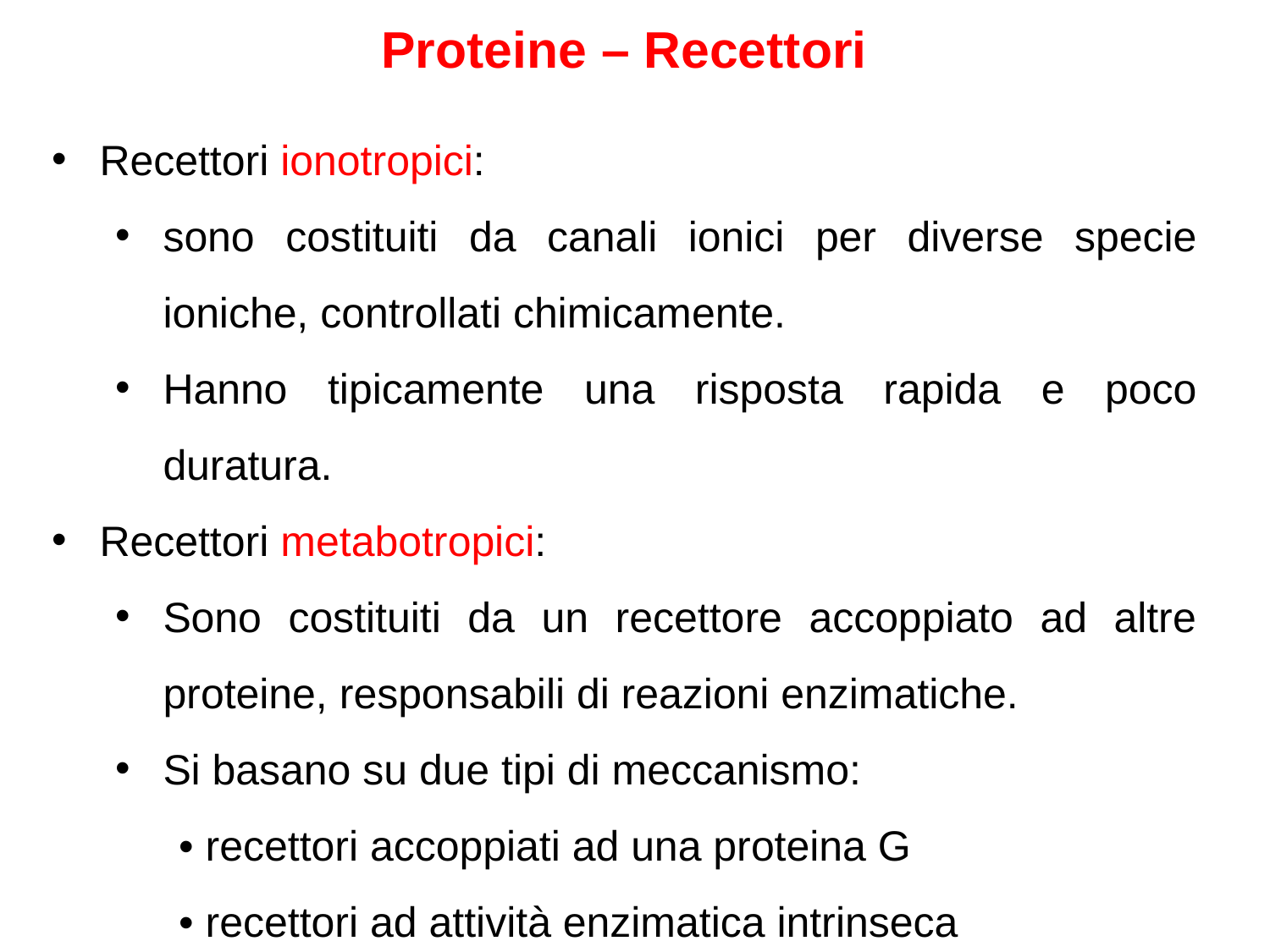

Proteine – Recettori
Recettori ionotropici:
sono costituiti da canali ionici per diverse specie ioniche, controllati chimicamente.
Hanno tipicamente una risposta rapida e poco duratura.
Recettori metabotropici:
Sono costituiti da un recettore accoppiato ad altre proteine, responsabili di reazioni enzimatiche.
Si basano su due tipi di meccanismo:
• recettori accoppiati ad una proteina G
• recettori ad attività enzimatica intrinseca